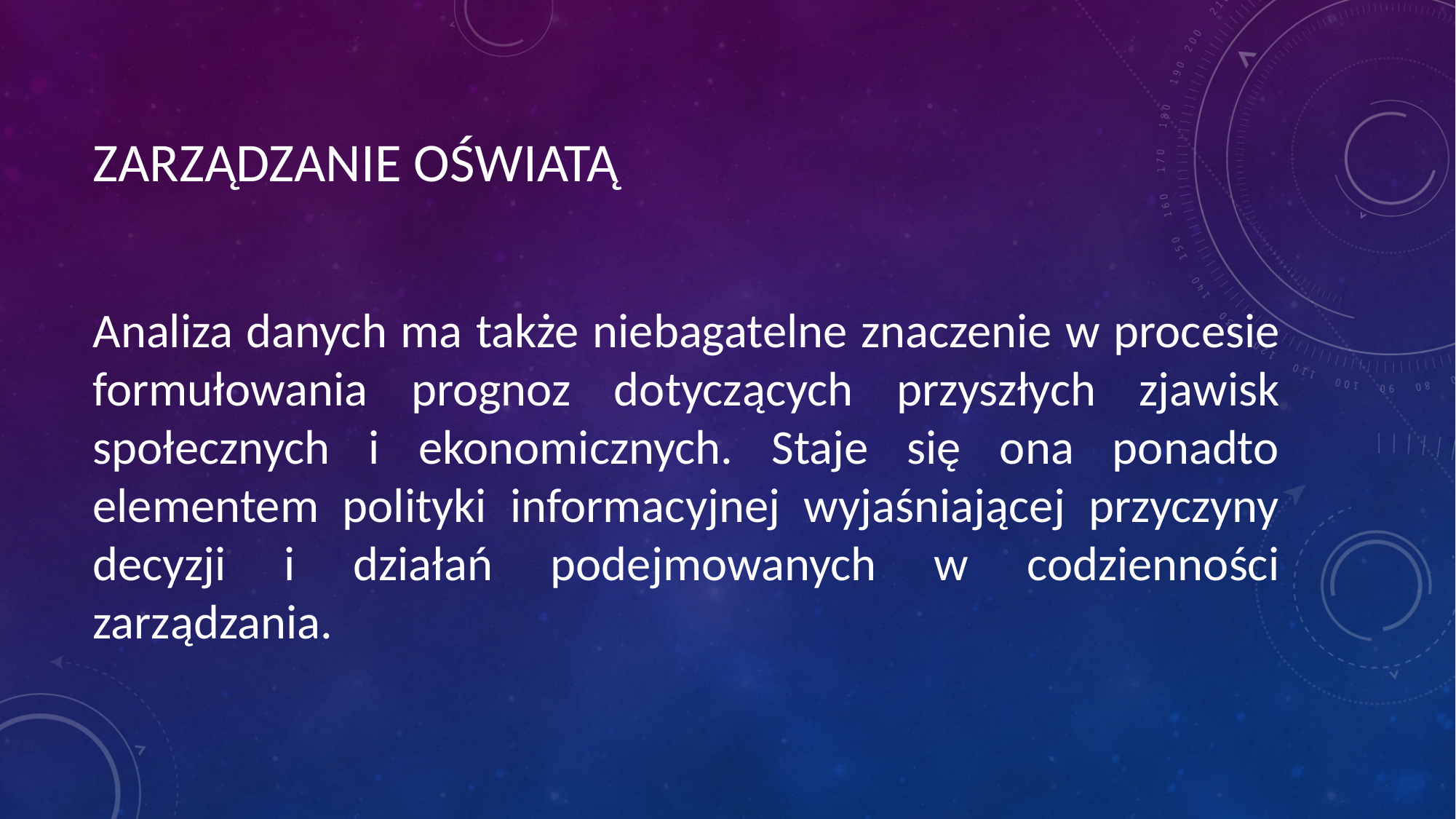

# Zarządzanie oświatą
Analiza danych ma także nie­bagatelne znaczenie w procesie formułowania prognoz dotyczących przyszłych zjawisk społecznych i ekonomicznych. Staje się ona ponadto elementem polityki informacyjnej wyjaśniającej przyczyny decyzji i działań podejmowanych w codzienności zarządzania.